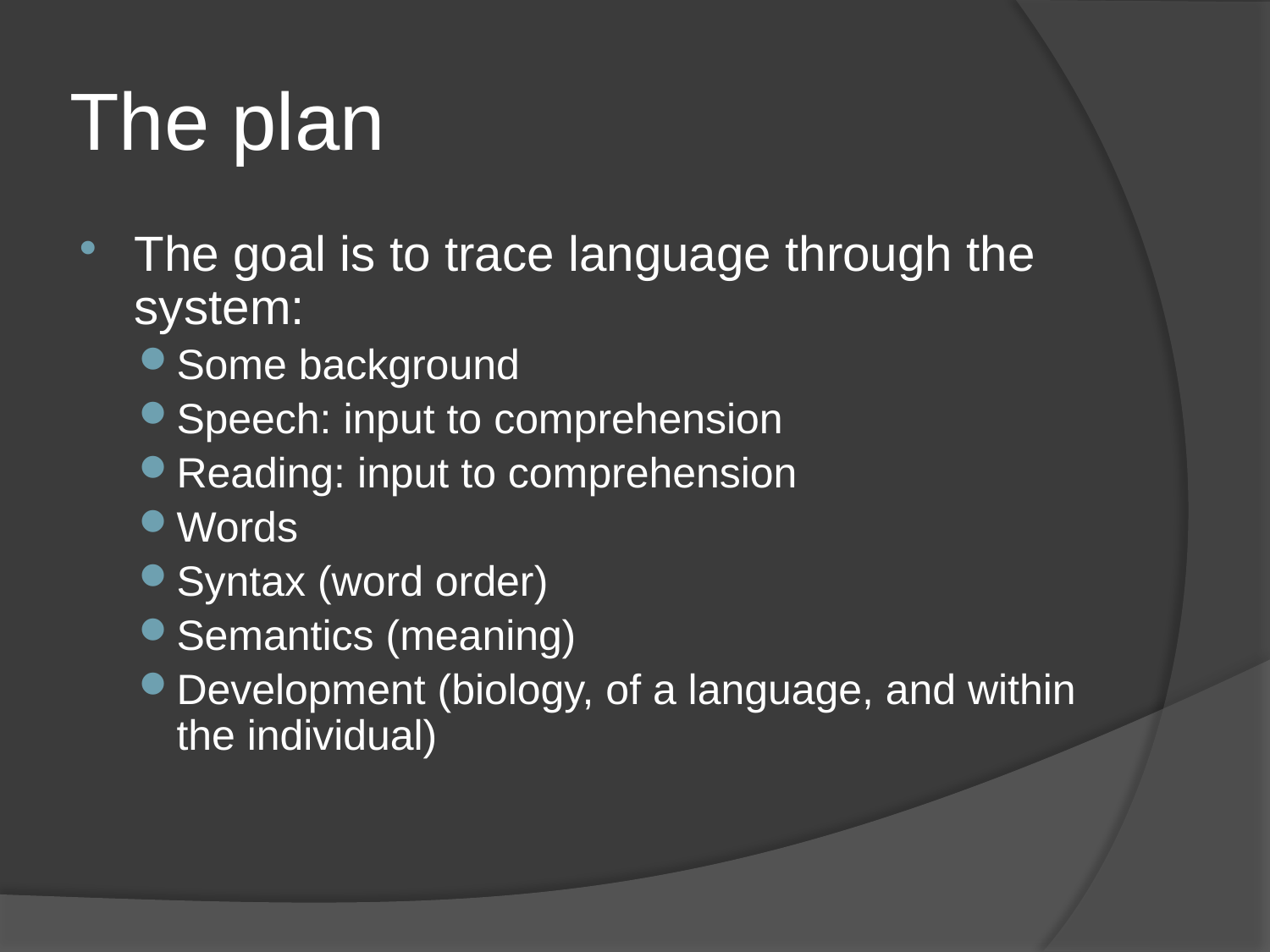

# The plan
The goal is to trace language through the system:
Some background
Speech: input to comprehension
Reading: input to comprehension
Words
Syntax (word order)
Semantics (meaning)
Development (biology, of a language, and within the individual)